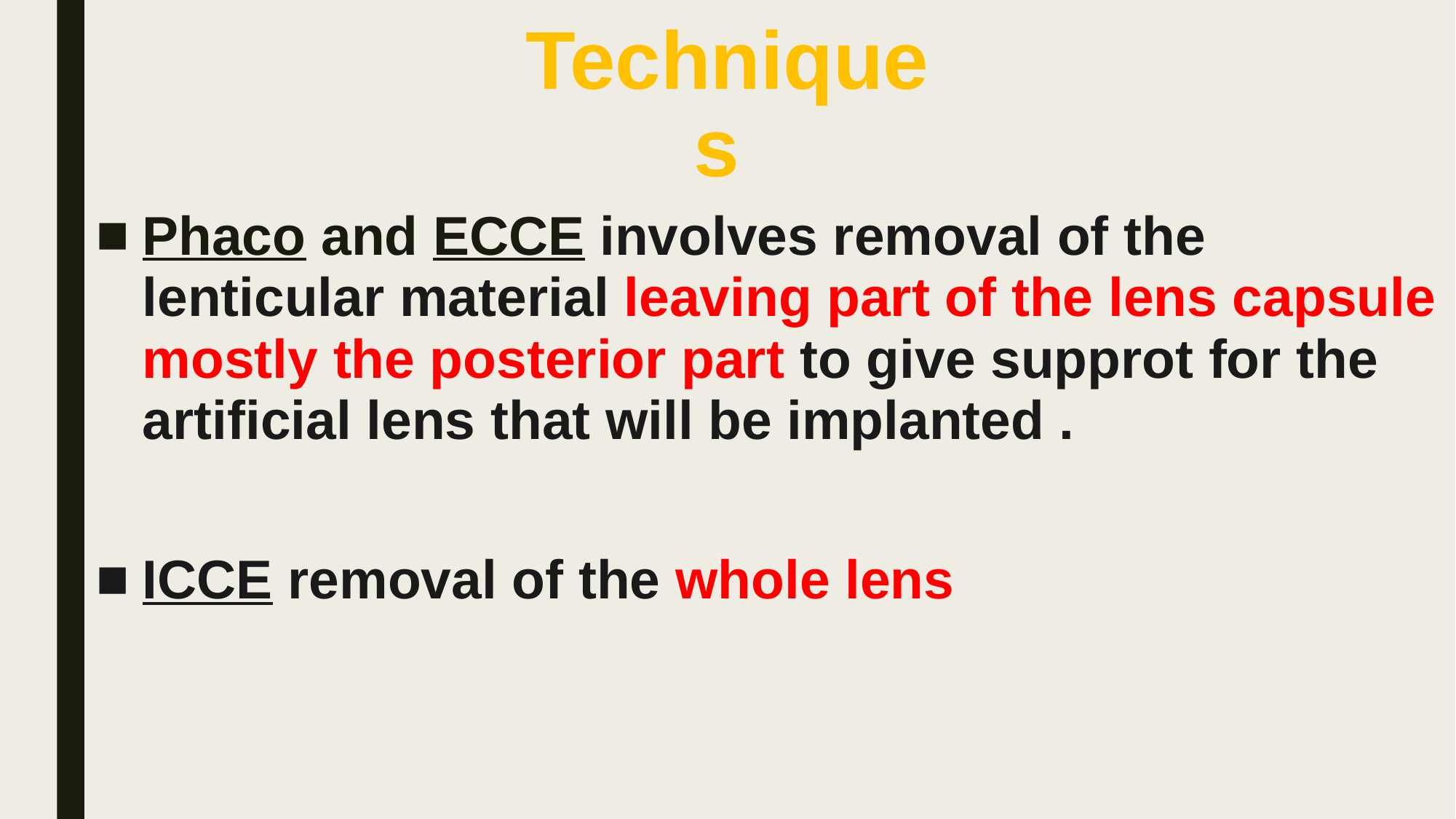

Techniques
Phaco and ECCE involves removal of the lenticular material leaving part of the lens capsule mostly the posterior part to give supprot for the artificial lens that will be implanted .

ICCE removal of the whole lens